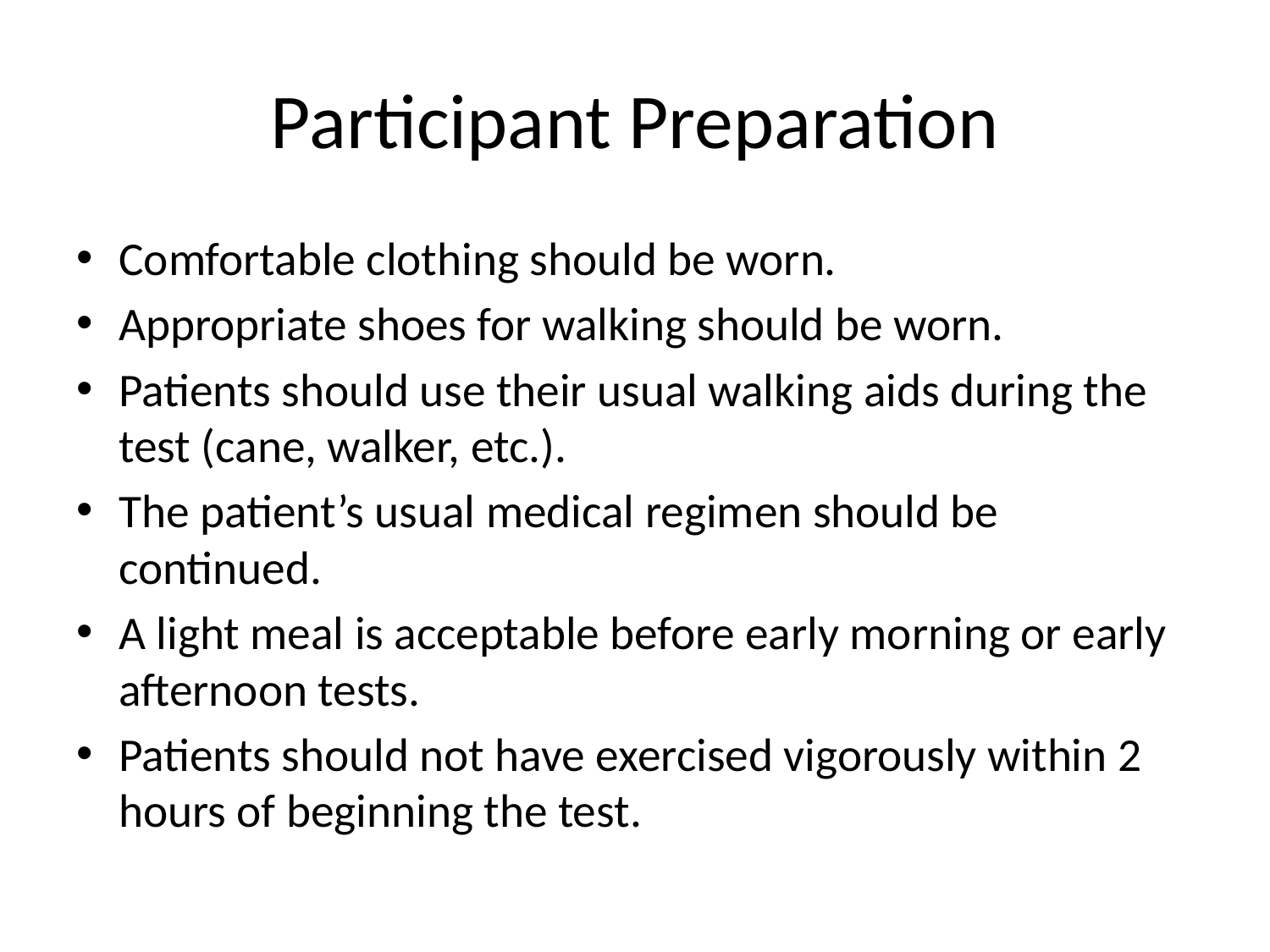

# Participant Preparation
Comfortable clothing should be worn.
Appropriate shoes for walking should be worn.
Patients should use their usual walking aids during the test (cane, walker, etc.).
The patient’s usual medical regimen should be continued.
A light meal is acceptable before early morning or early afternoon tests.
Patients should not have exercised vigorously within 2 hours of beginning the test.